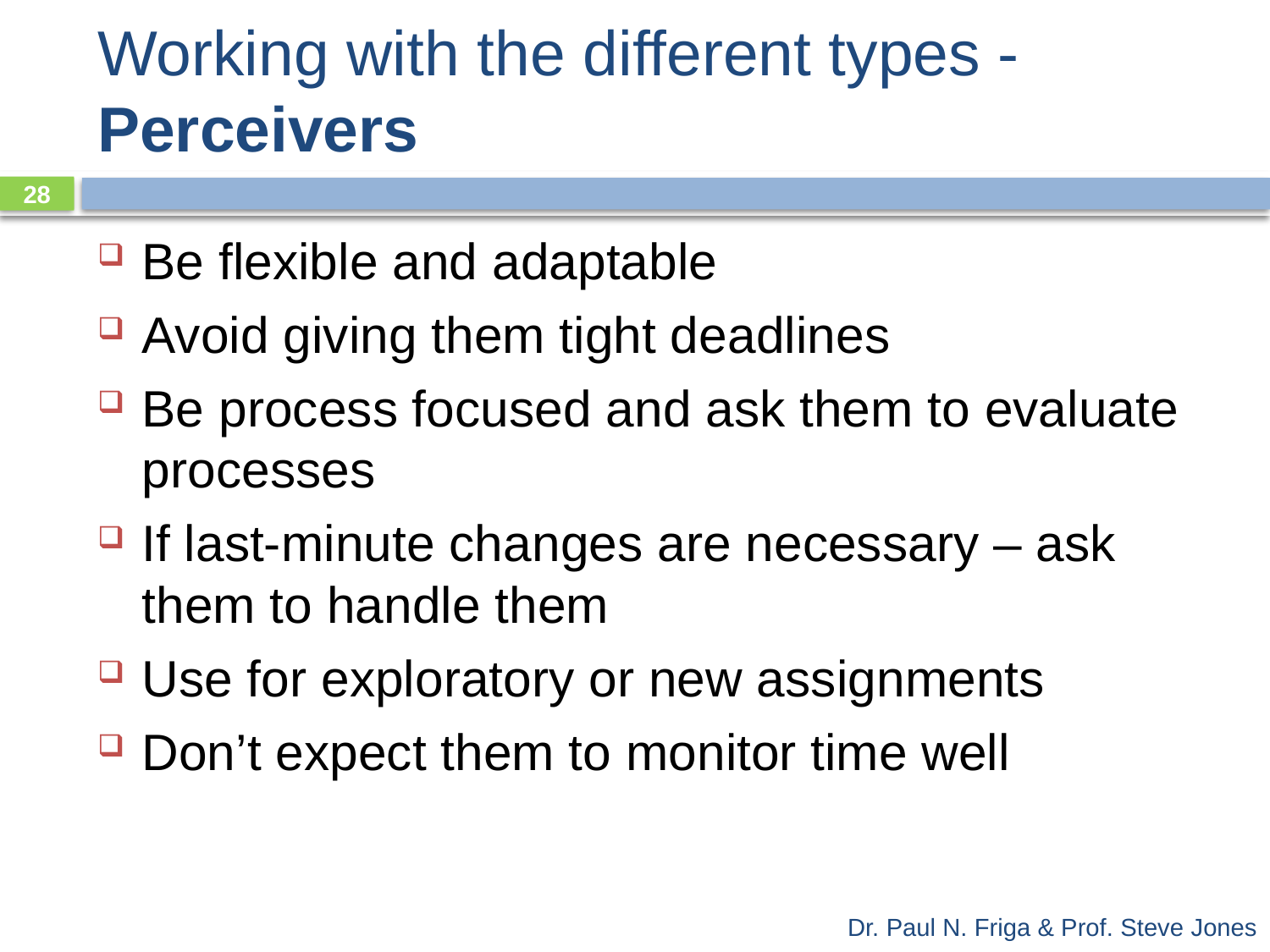

# Working with the different types - Perceivers
28
Be flexible and adaptable
Avoid giving them tight deadlines
Be process focused and ask them to evaluate processes
If last-minute changes are necessary – ask them to handle them
Use for exploratory or new assignments
Don’t expect them to monitor time well